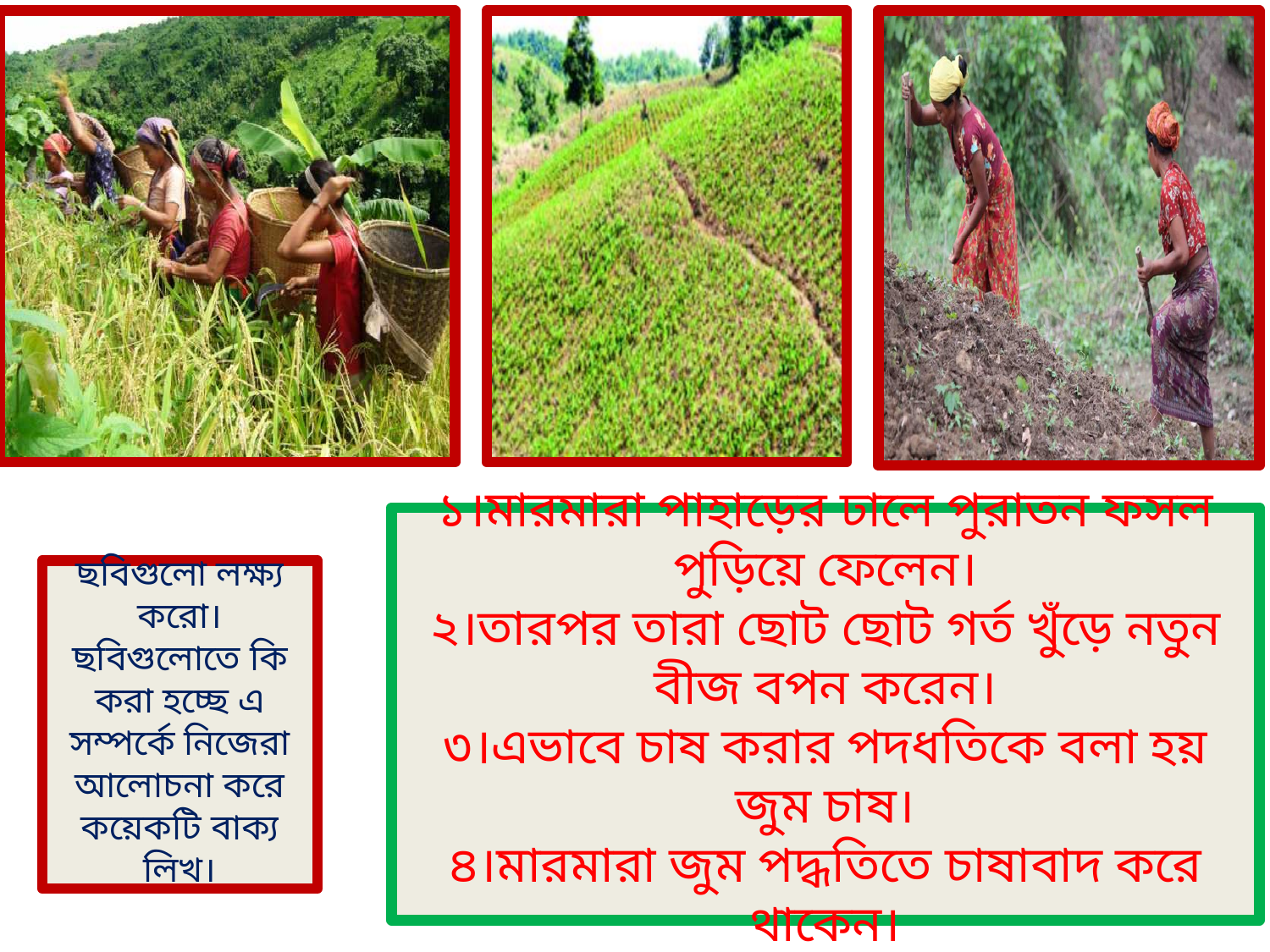

১।মারমারা পাহাড়ের ঢালে পুরাতন ফসল পুড়িয়ে ফেলেন।
২।তারপর তারা ছোট ছোট গর্ত খুঁড়ে নতুন বীজ বপন করেন।
৩।এভাবে চাষ করার পদধতিকে বলা হয় জুম চাষ।
৪।মারমারা জুম পদ্ধতিতে চাষাবাদ করে থাকেন।

ছবিগুলো লক্ষ্য করো।ছবিগুলোতে কি করা হচ্ছে এ সম্পর্কে নিজেরা আলোচনা করে কয়েকটি বাক্য লিখ।